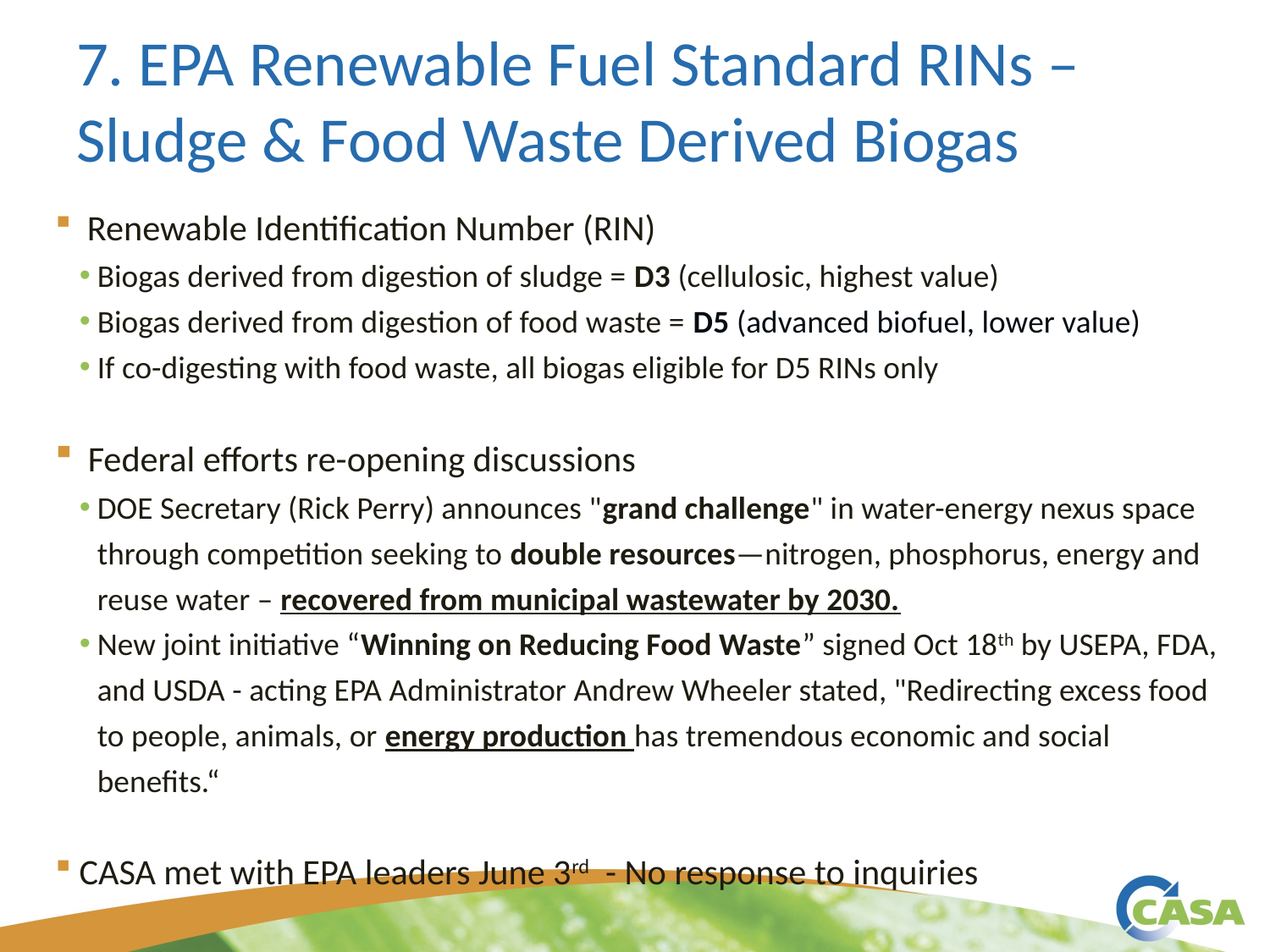

# 7. EPA Renewable Fuel Standard RINs – Sludge & Food Waste Derived Biogas
 Renewable Identification Number (RIN)
Biogas derived from digestion of sludge = D3 (cellulosic, highest value)
Biogas derived from digestion of food waste = D5 (advanced biofuel, lower value)
If co-digesting with food waste, all biogas eligible for D5 RINs only

 Federal efforts re-opening discussions
DOE Secretary (Rick Perry) announces "grand challenge" in water-energy nexus space through competition seeking to double resources—nitrogen, phosphorus, energy and reuse water – recovered from municipal wastewater by 2030.
New joint initiative “Winning on Reducing Food Waste” signed Oct 18th by USEPA, FDA, and USDA - acting EPA Administrator Andrew Wheeler stated, "Redirecting excess food to people, animals, or energy production has tremendous economic and social benefits.“

CASA met with EPA leaders June 3rd  - No response to inquiries